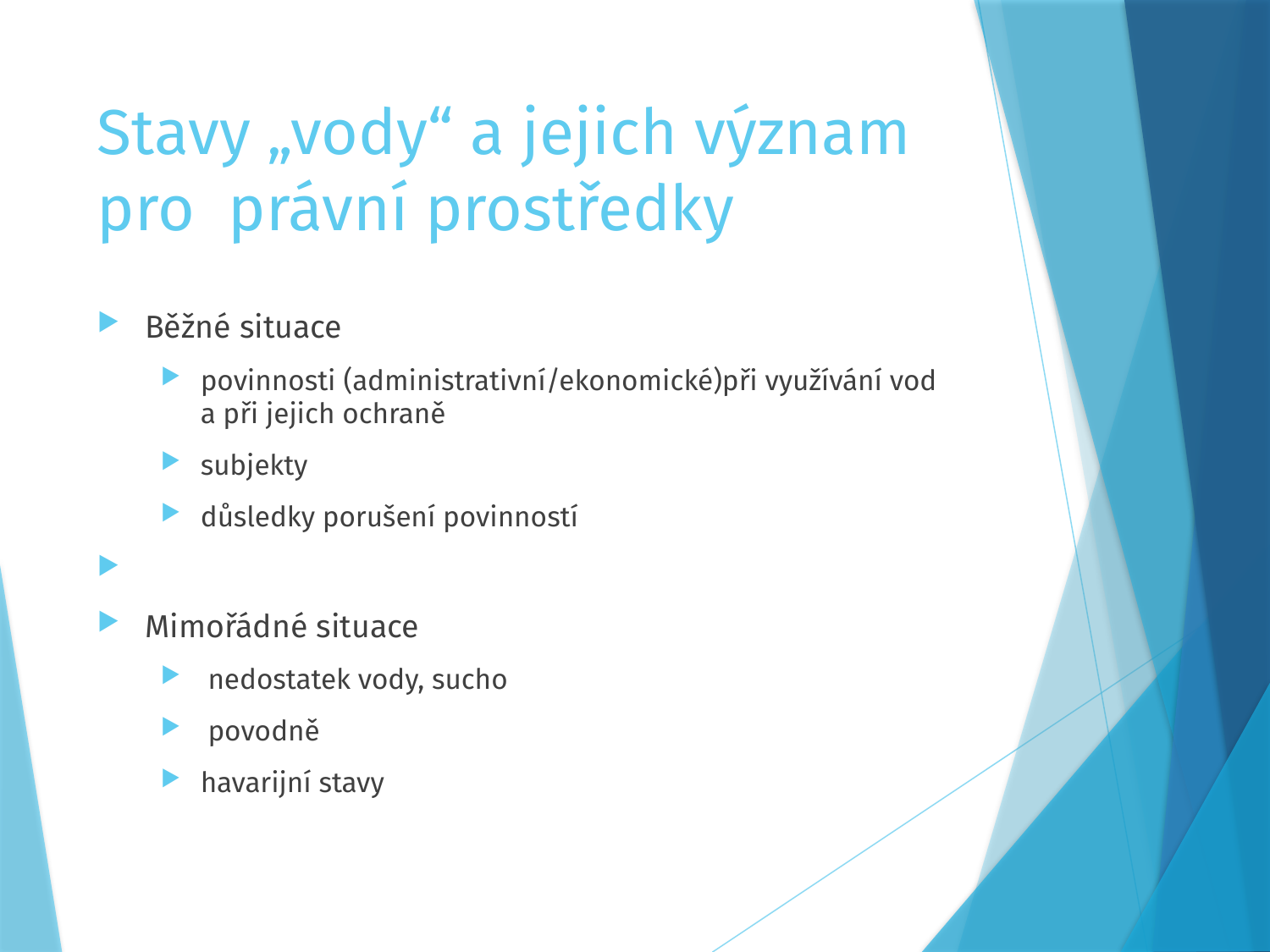

# Stavy „vody“ a jejich význam pro  právní prostředky
Běžné situace
povinnosti (administrativní/ekonomické)při využívání vod a při jejich ochraně
subjekty
důsledky porušení povinností

Mimořádné situace
 nedostatek vody, sucho
 povodně
havarijní stavy